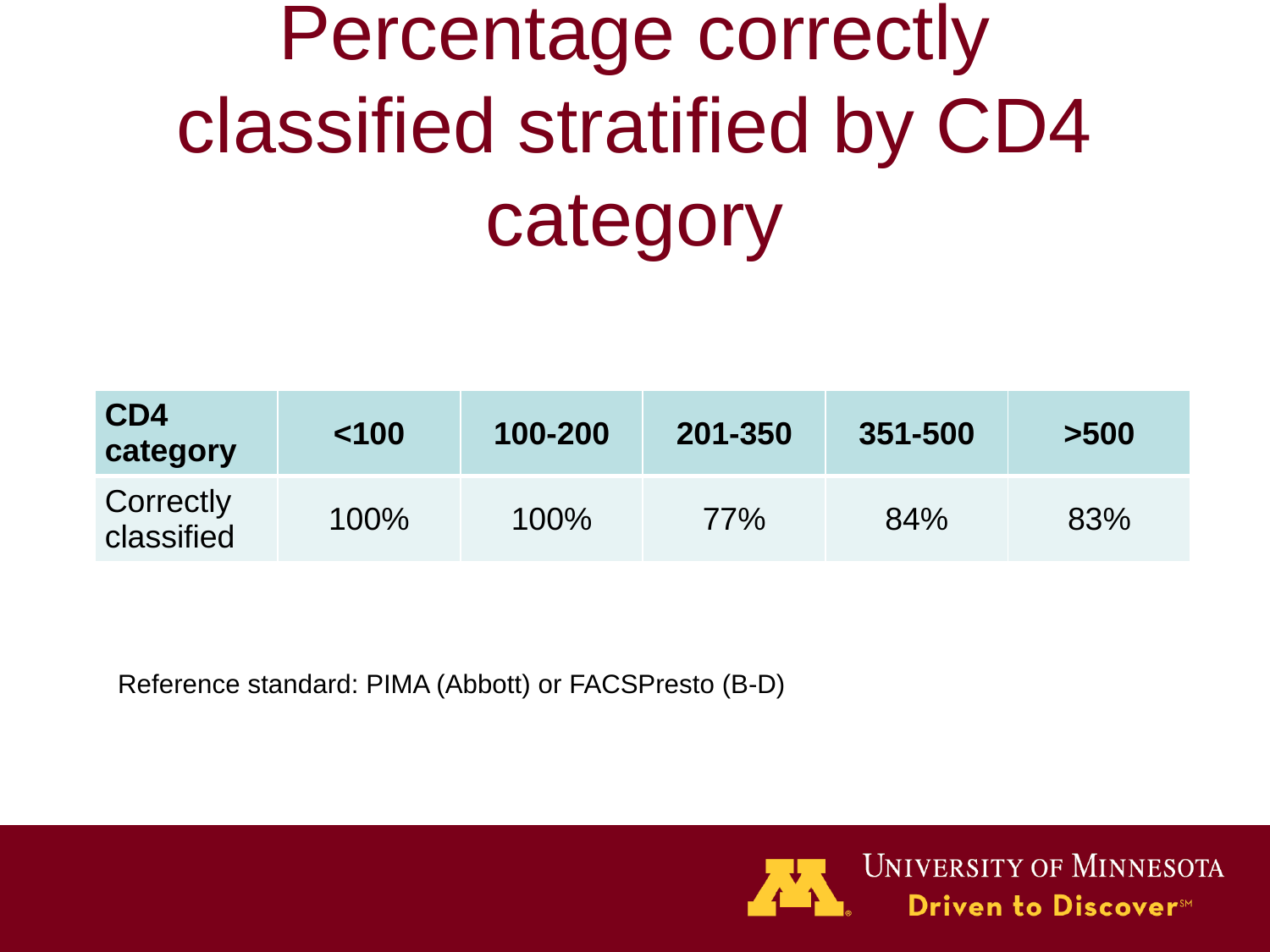

# Percentage correctly classified stratified by CD4 category
| CD4 category | <100 | 100-200 | 201-350 | 351-500 | >500 |
| --- | --- | --- | --- | --- | --- |
| Correctly classified | 100% | 100% | 77% | 84% | 83% |
Reference standard: PIMA (Abbott) or FACSPresto (B-D)